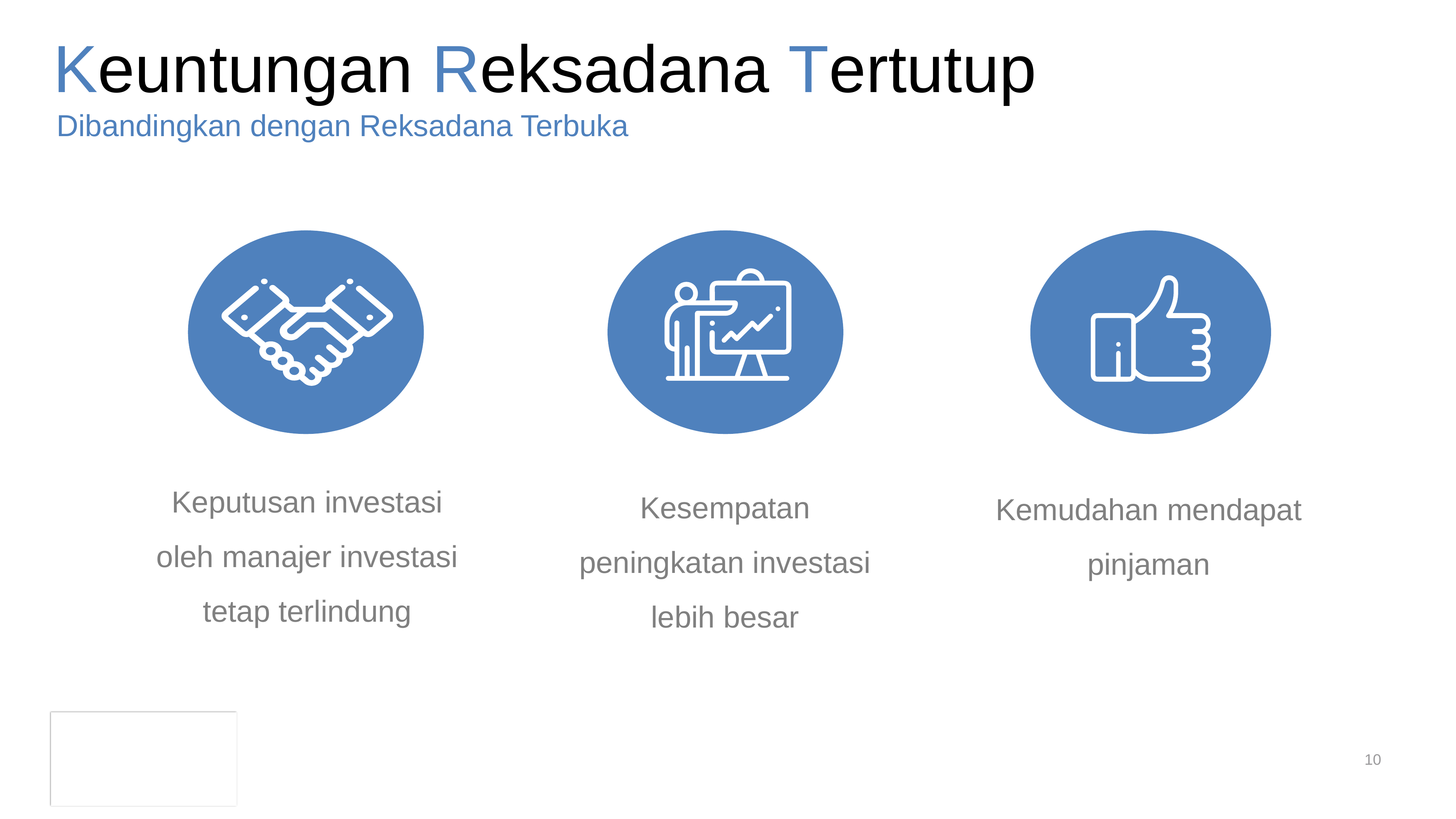

Keuntungan Reksadana Tertutup
Dibandingkan dengan Reksadana Terbuka

Kesempatan peningkatan investasi lebih besar

Keputusan investasi oleh manajer investasi tetap terlindung

Kemudahan mendapat pinjaman

10